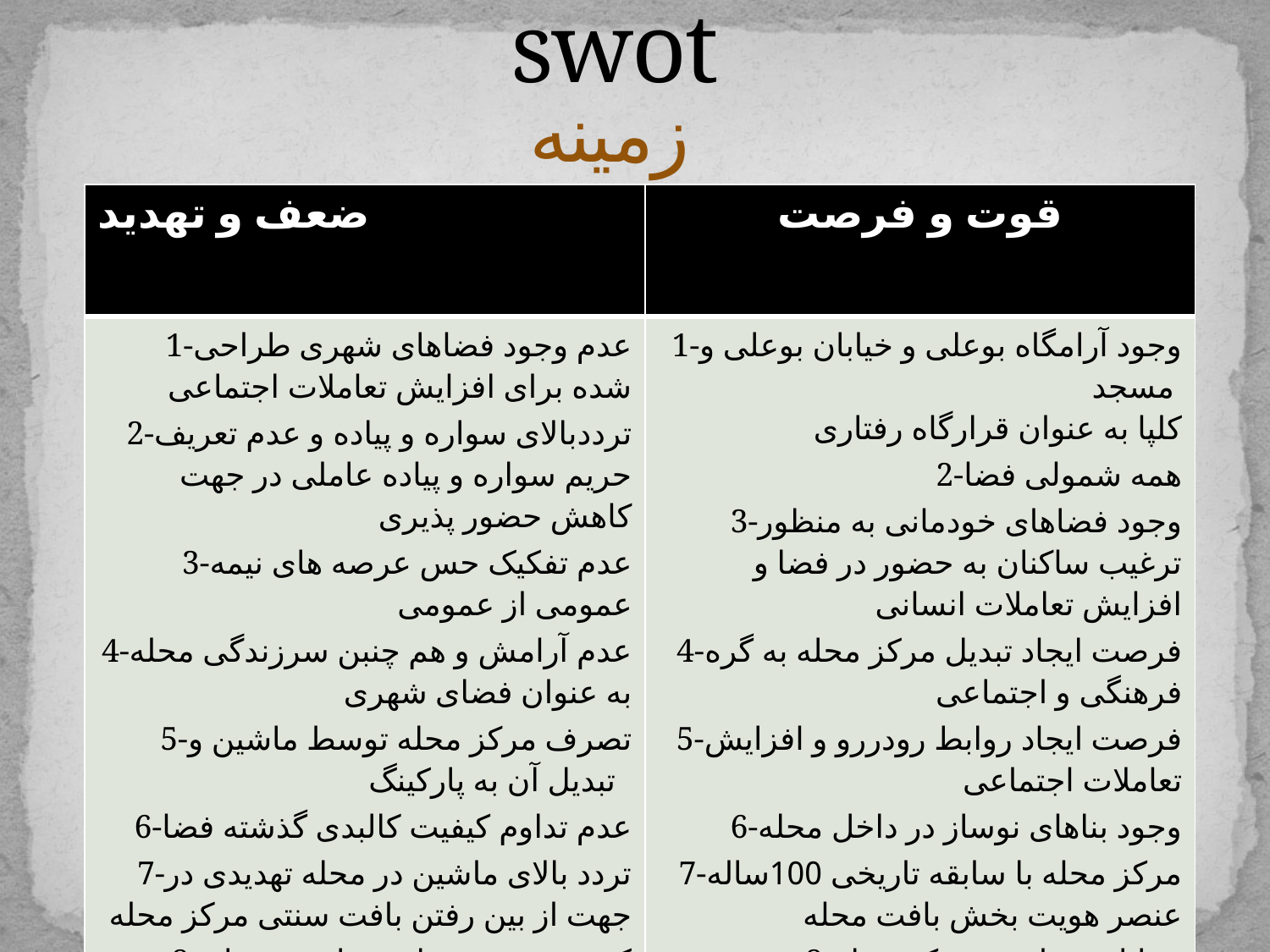

# swot
زمینه
| ضعف و تهدید | قوت و فرصت |
| --- | --- |
| 1-عدم وجود فضاهای شهری طراحی شده برای افزایش تعاملات اجتماعی 2-ترددبالای سواره و پیاده و عدم تعریف حریم سواره و پیاده عاملی در جهت کاهش حضور پذیری 3-عدم تفکیک حس عرصه های نیمه عمومی از عمومی 4-عدم آرامش و هم چنبن سرزندگی محله به عنوان فضای شهری 5-تصرف مرکز محله توسط ماشین و تبدیل آن به پارکینگ 6-عدم تداوم کیفیت کالبدی گذشته فضا 7-تردد بالای ماشین در محله تهدیدی در جهت از بین رفتن بافت سنتی مرکز محله 8-کمبود نسبی فضای محله به فضای عمومی و شهری با هویت | 1-وجود آرامگاه بوعلی و خیابان بوعلی و مسجد کلپا به عنوان قرارگاه رفتاری 2-همه شمولی فضا 3-وجود فضاهای خودمانی به منظور ترغیب ساکنان به حضور در فضا و افزایش تعاملات انسانی 4-فرصت ایجاد تبدیل مرکز محله به گره فرهنگی و اجتماعی 5-فرصت ایجاد روابط رودررو و افزایش تعاملات اجتماعی 6-وجود بناهای نوساز در داخل محله 7-مرکز محله با سابقه تاریخی 100ساله عنصر هویت بخش بافت محله 8-خوانائی مناسب مرکز محله 9-وجود عناصر زمینه ای با ارزش معماری و تاریخی و هویت بخش فضا |